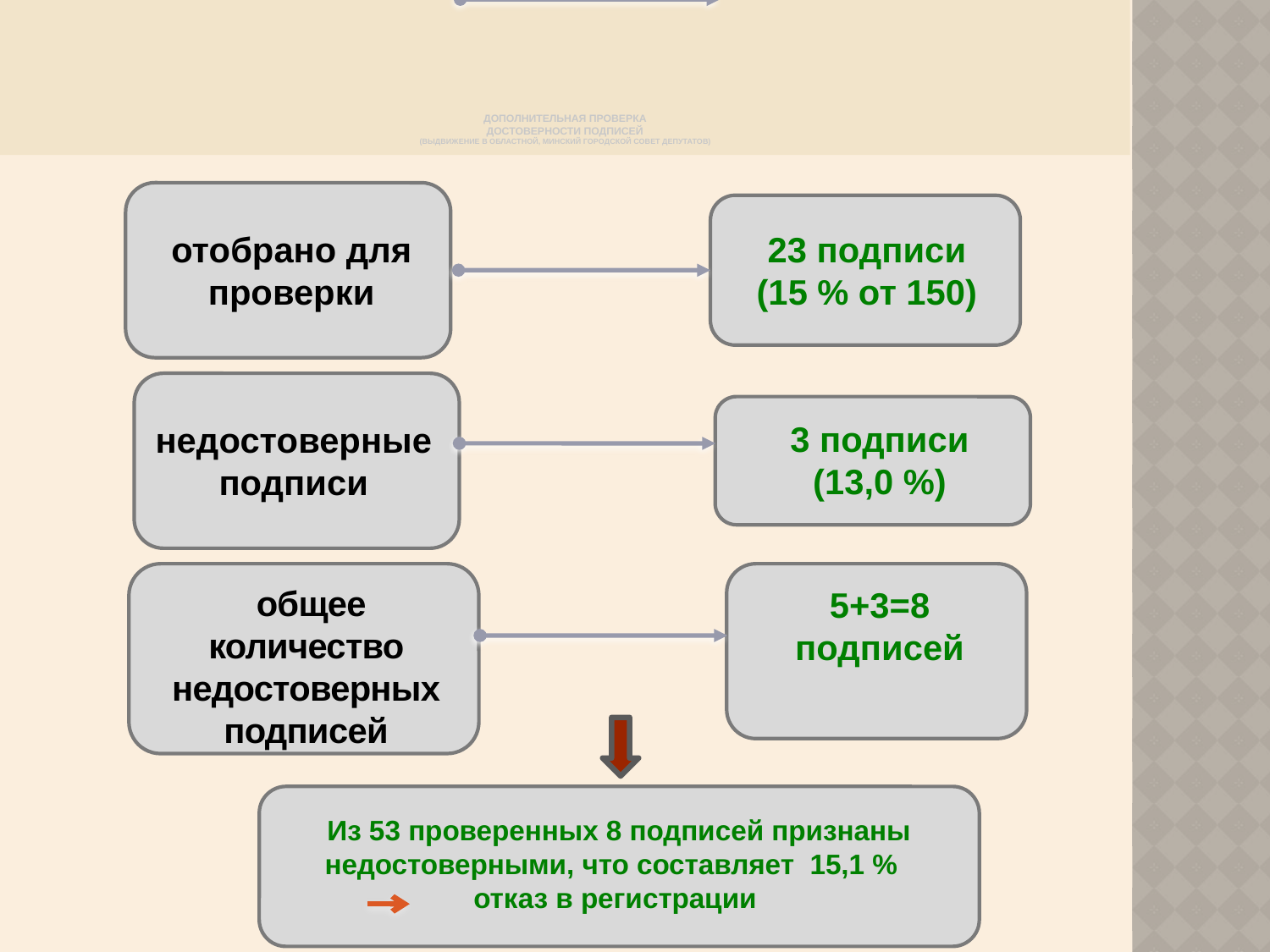

Дополнительная проверка
достоверности подписей
(выдвижение в областной, Минский городской совет депутатов)

отобрано для проверки
23 подписи
(15 % от 150)

3 подписи
(13,0 %)
недостоверные подписи

 общее количество недостоверных подписей
5+3=8 подписей

Из 53 проверенных 8 подписей признаны недостоверными, что составляет  15,1 %   отказ в регистрации